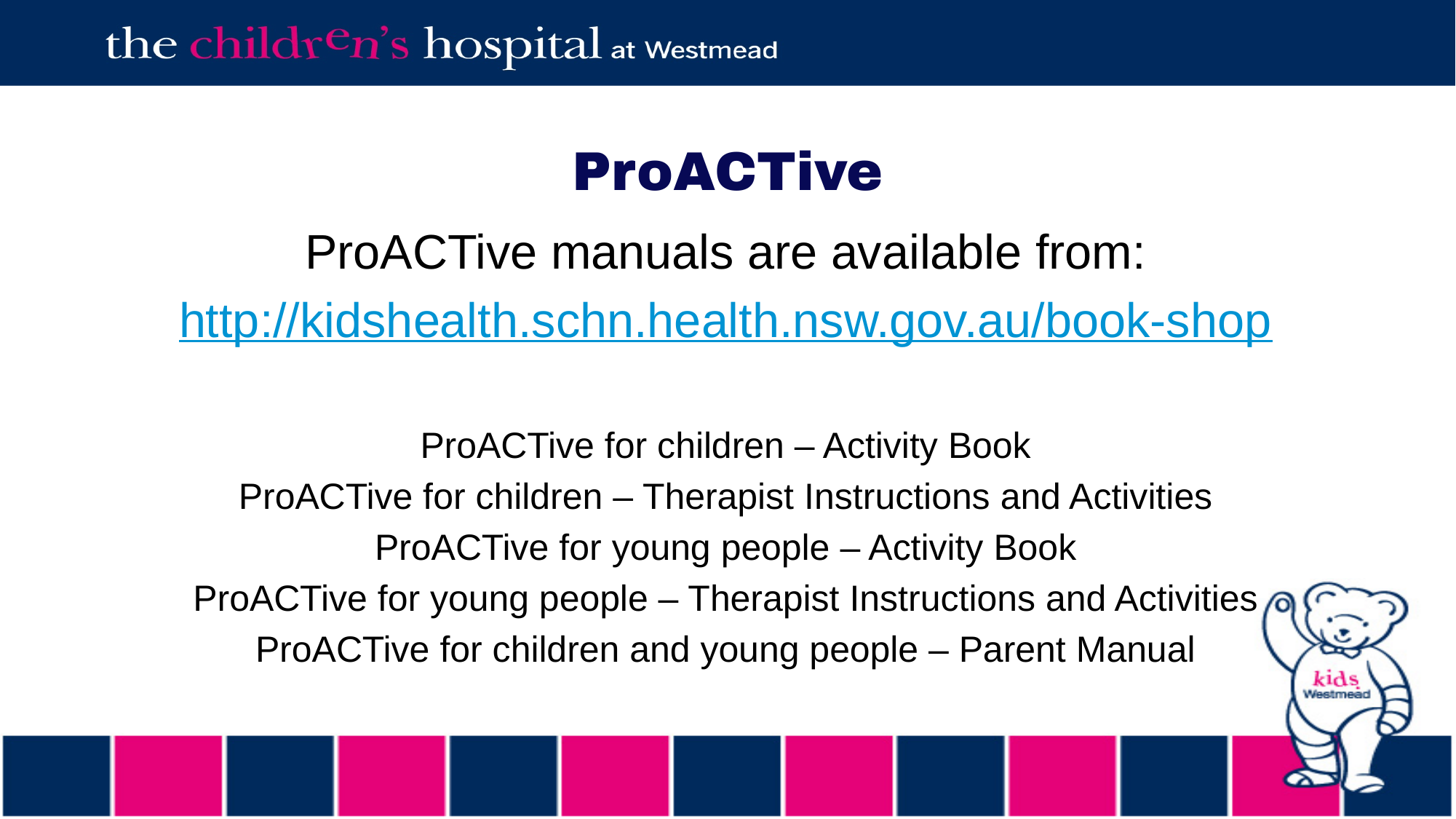

# ProACTive
ProACTive manuals are available from:
http://kidshealth.schn.health.nsw.gov.au/book-shop

ProACTive for children – Activity Book
ProACTive for children – Therapist Instructions and Activities
ProACTive for young people – Activity Book
ProACTive for young people – Therapist Instructions and Activities
ProACTive for children and young people – Parent Manual